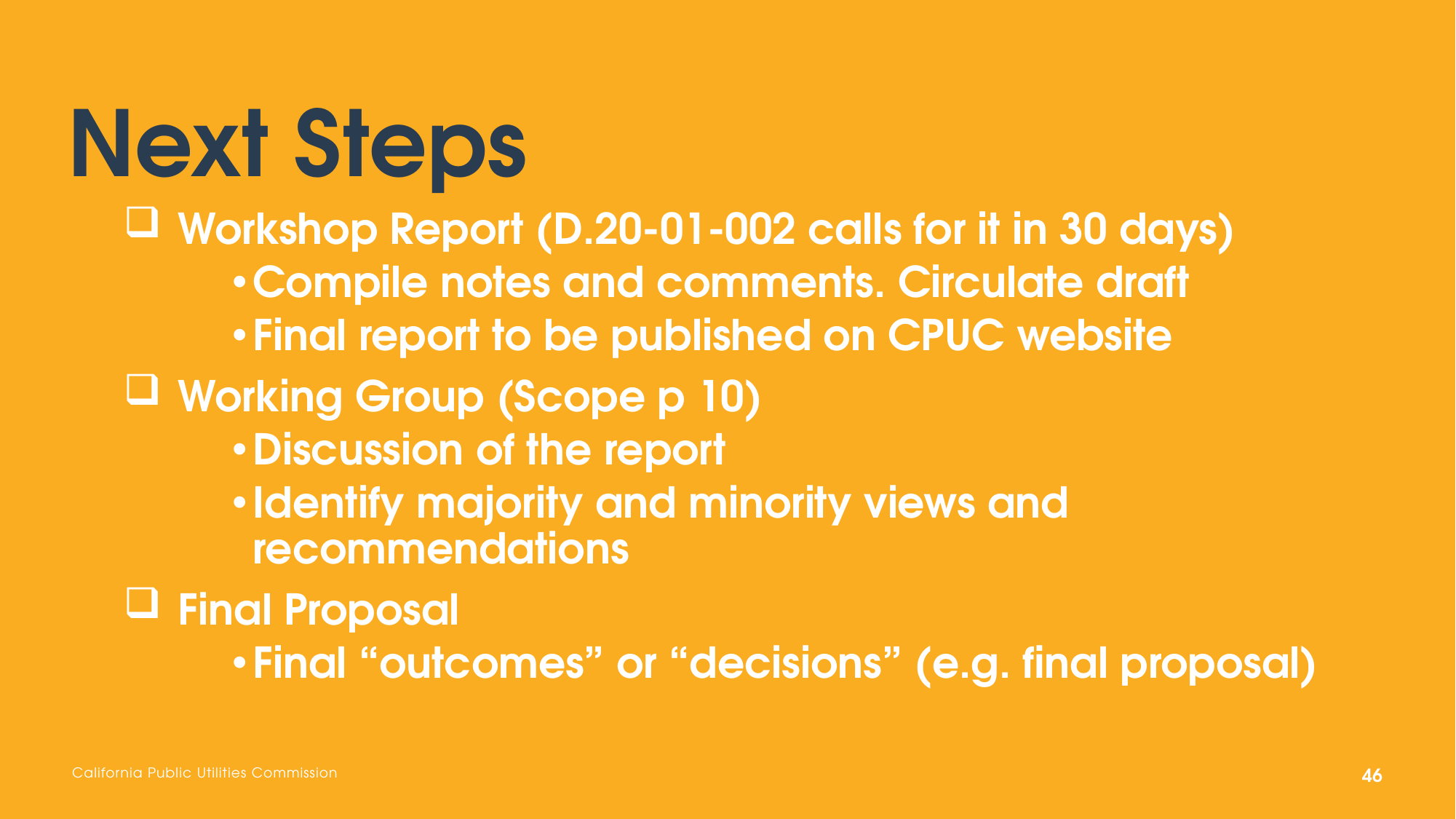

# Next Steps
Workshop Report (D.20-01-002 calls for it in 30 days)
Compile notes and comments. Circulate draft
Final report to be published on CPUC website
Working Group (Scope p 10)
Discussion of the report
Identify majority and minority views and recommendations
Final Proposal
Final “outcomes” or “decisions” (e.g. final proposal)

46